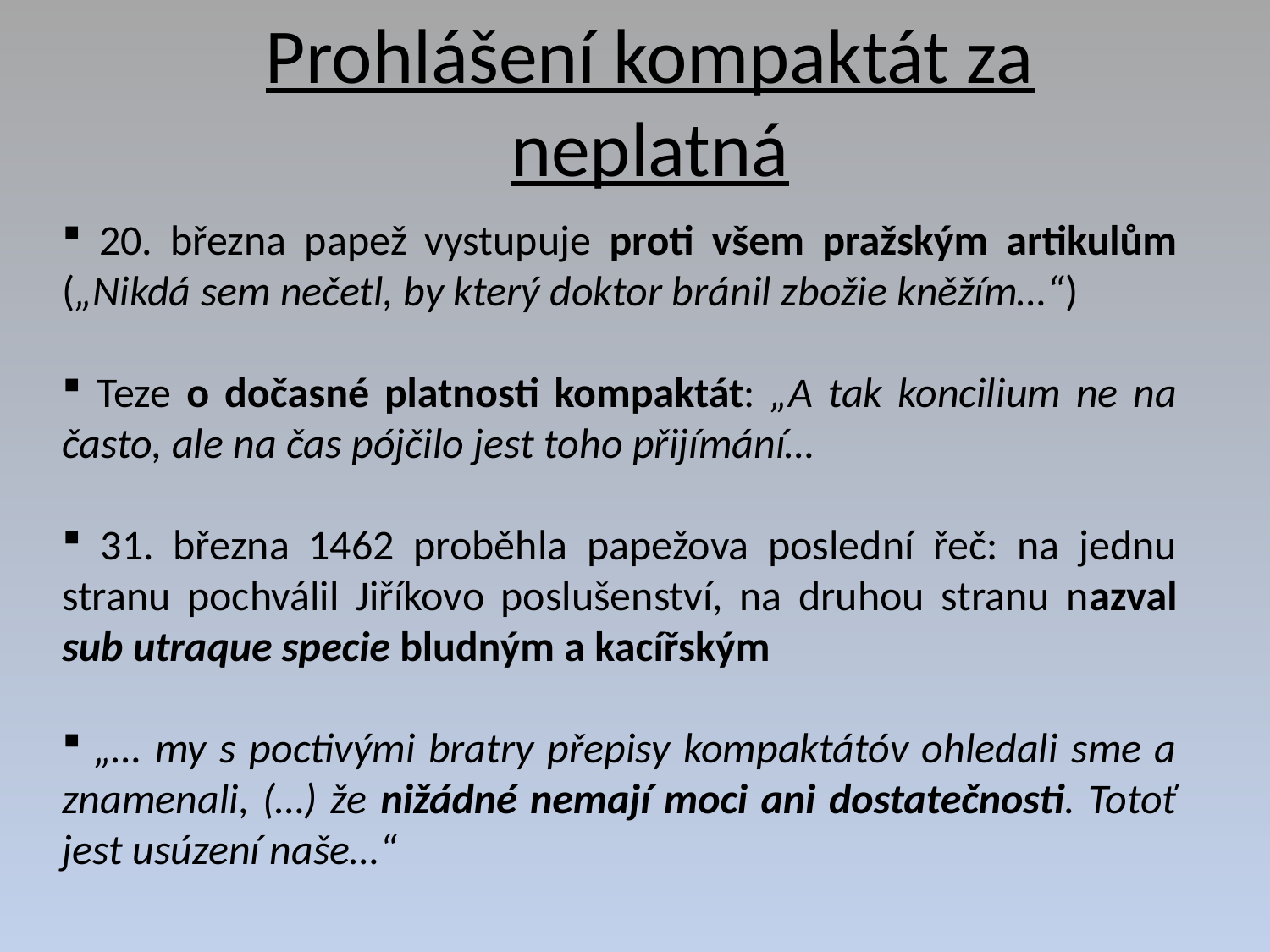

# Prohlášení kompaktát za neplatná

 20. března papež vystupuje proti všem pražským artikulům („Nikdá sem nečetl, by který doktor bránil zbožie kněžím…“)

 Teze o dočasné platnosti kompaktát: „A tak koncilium ne na často, ale na čas pójčilo jest toho přijímání…

 31. března 1462 proběhla papežova poslední řeč: na jednu stranu pochválil Jiříkovo poslušenství, na druhou stranu nazval sub utraque specie bludným a kacířským

 „… my s poctivými bratry přepisy kompaktátóv ohledali sme a znamenali, (…) že nižádné nemají moci ani dostatečnosti. Totoť jest usúzení naše…“